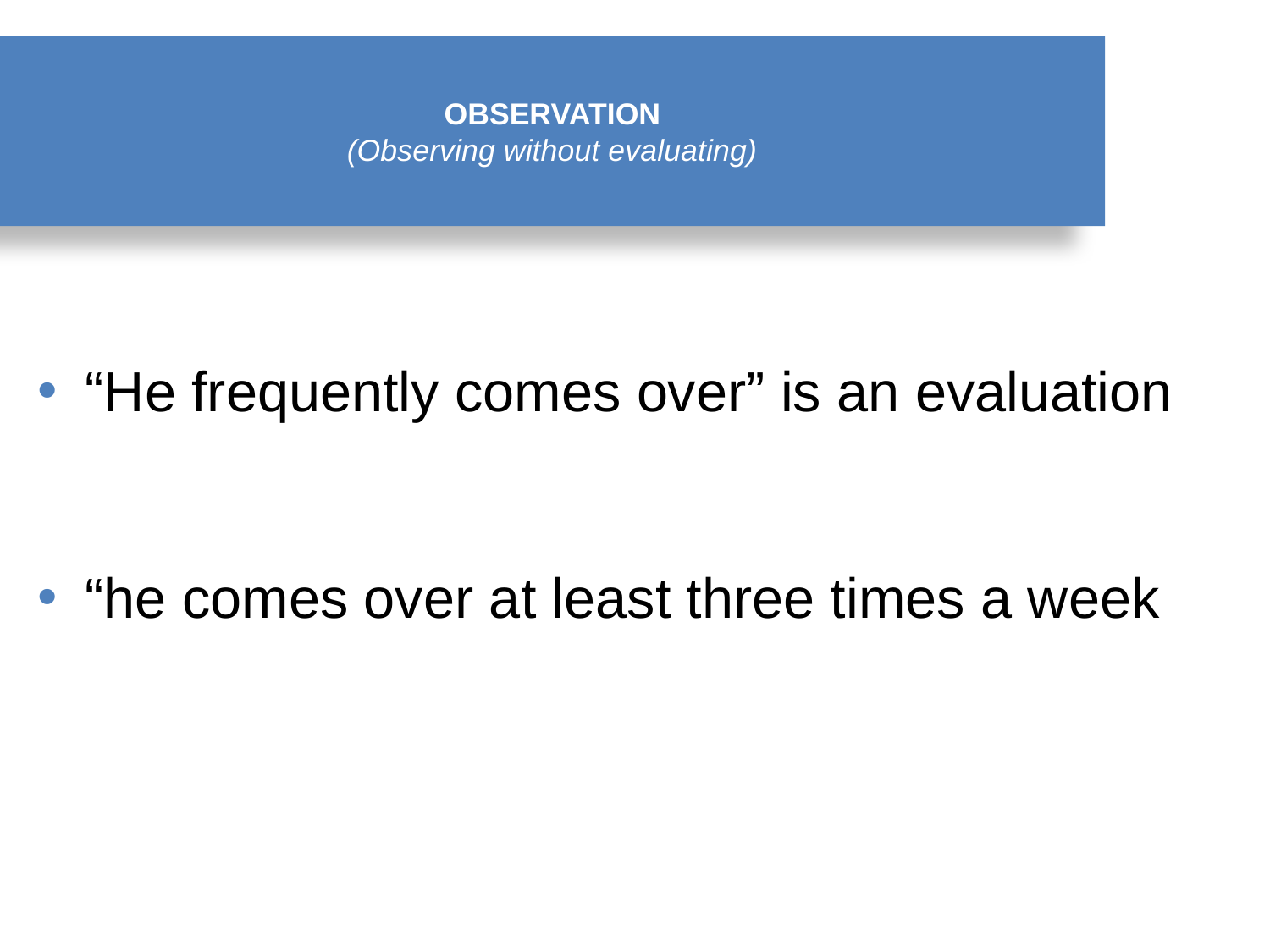

# OBSERVATION (Observing without evaluating)

“He frequently comes over” is an evaluation

“he comes over at least three times a week